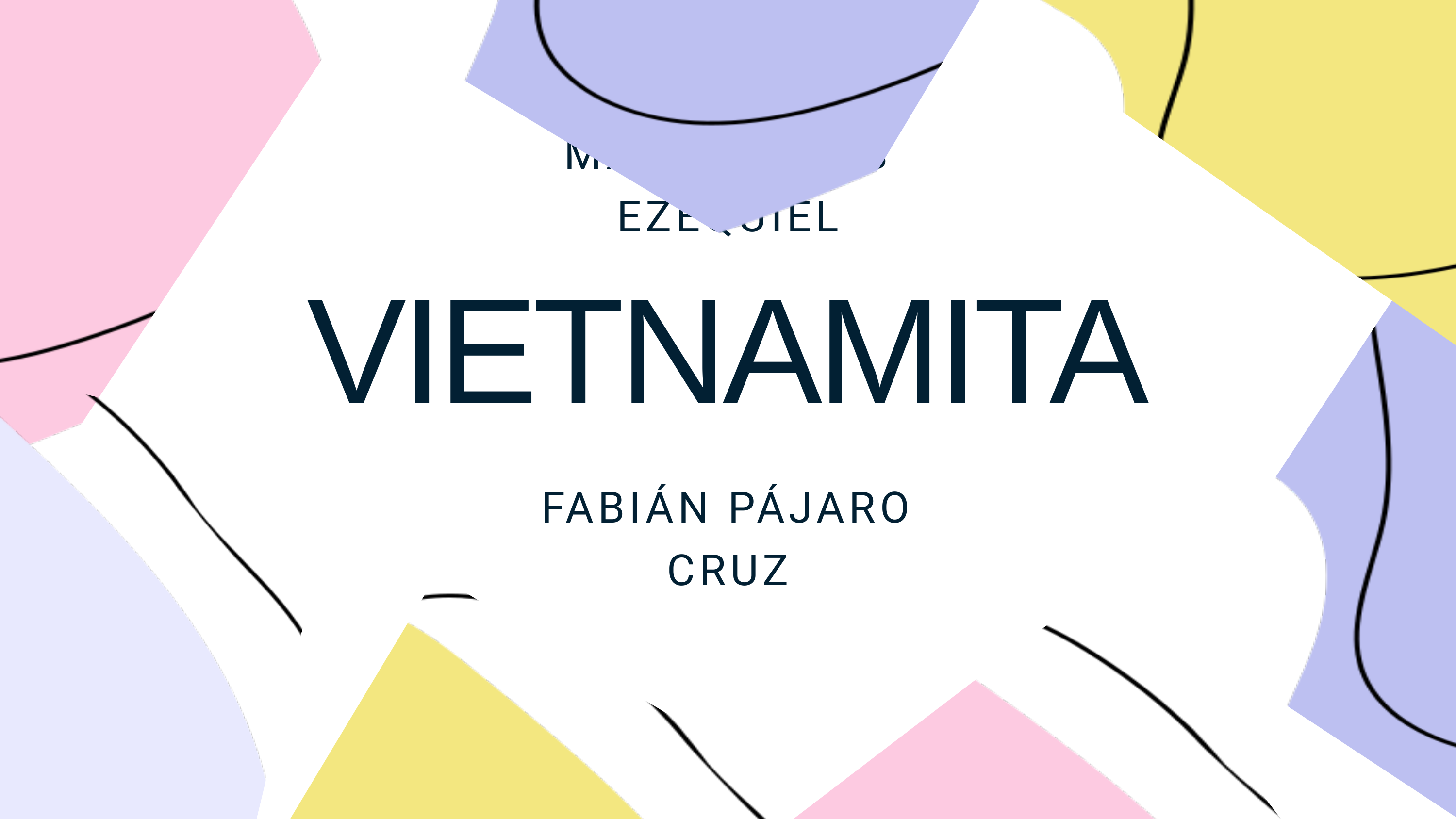

MARIO CASAS EZEQUIEL
VIETNAMITA

FABIÁN PÁJARO CRUZ